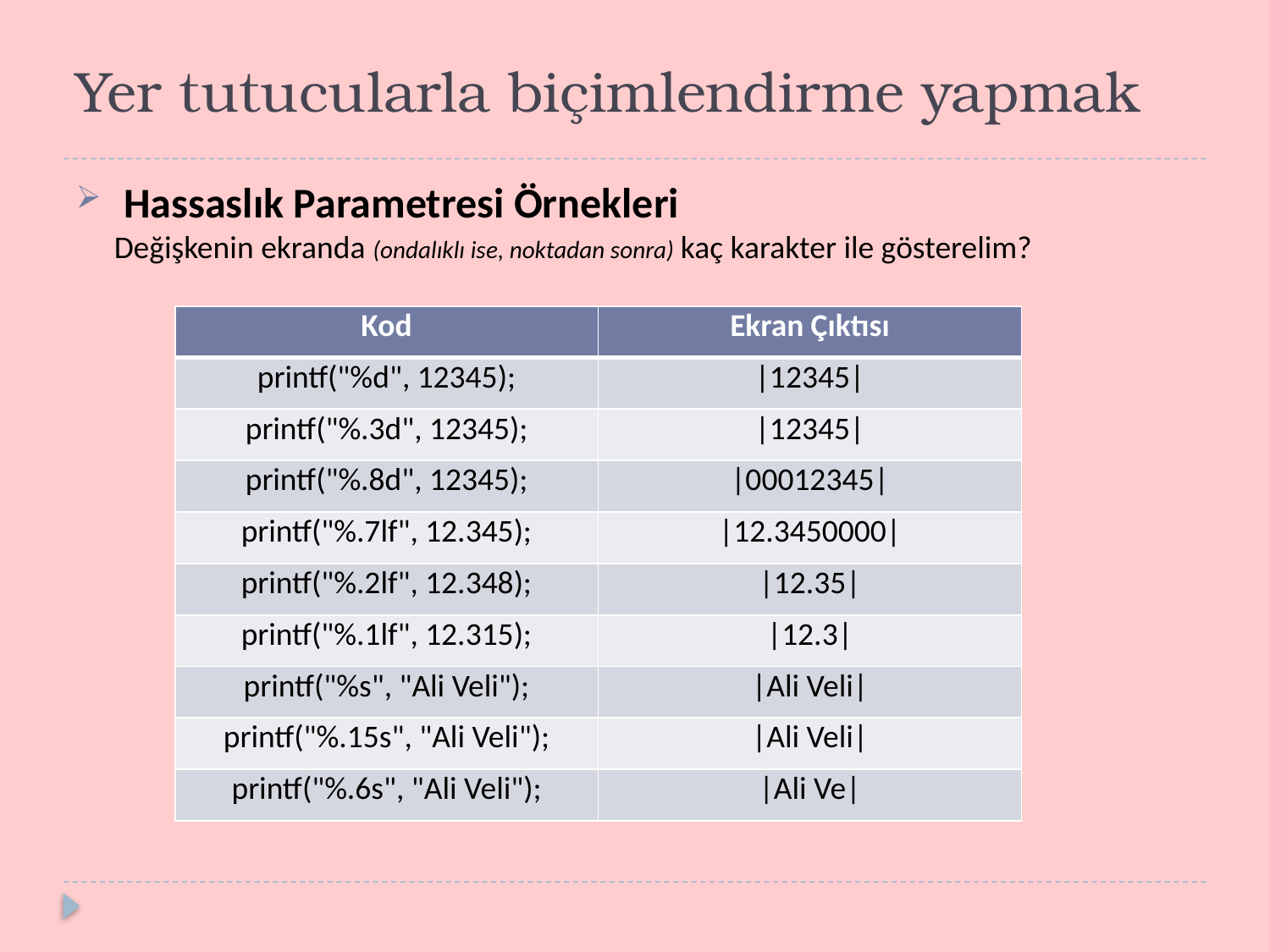

# Yer tutucularla biçimlendirme yapmak
Hassaslık Parametresi Örnekleri
Değişkenin ekranda (ondalıklı ise, noktadan sonra) kaç karakter ile gösterelim?

| Kod | Ekran Çıktısı |
| --- | --- |
| printf("%d", 12345); | |12345| |
| printf("%.3d", 12345); | |12345| |
| printf("%.8d", 12345); | |00012345| |
| printf("%.7lf", 12.345); | |12.3450000| |
| printf("%.2lf", 12.348); | |12.35| |
| printf("%.1lf", 12.315); | |12.3| |
| printf("%s", "Ali Veli"); | |Ali Veli| |
| printf("%.15s", "Ali Veli"); | |Ali Veli| |
| printf("%.6s", "Ali Veli"); | |Ali Ve| |